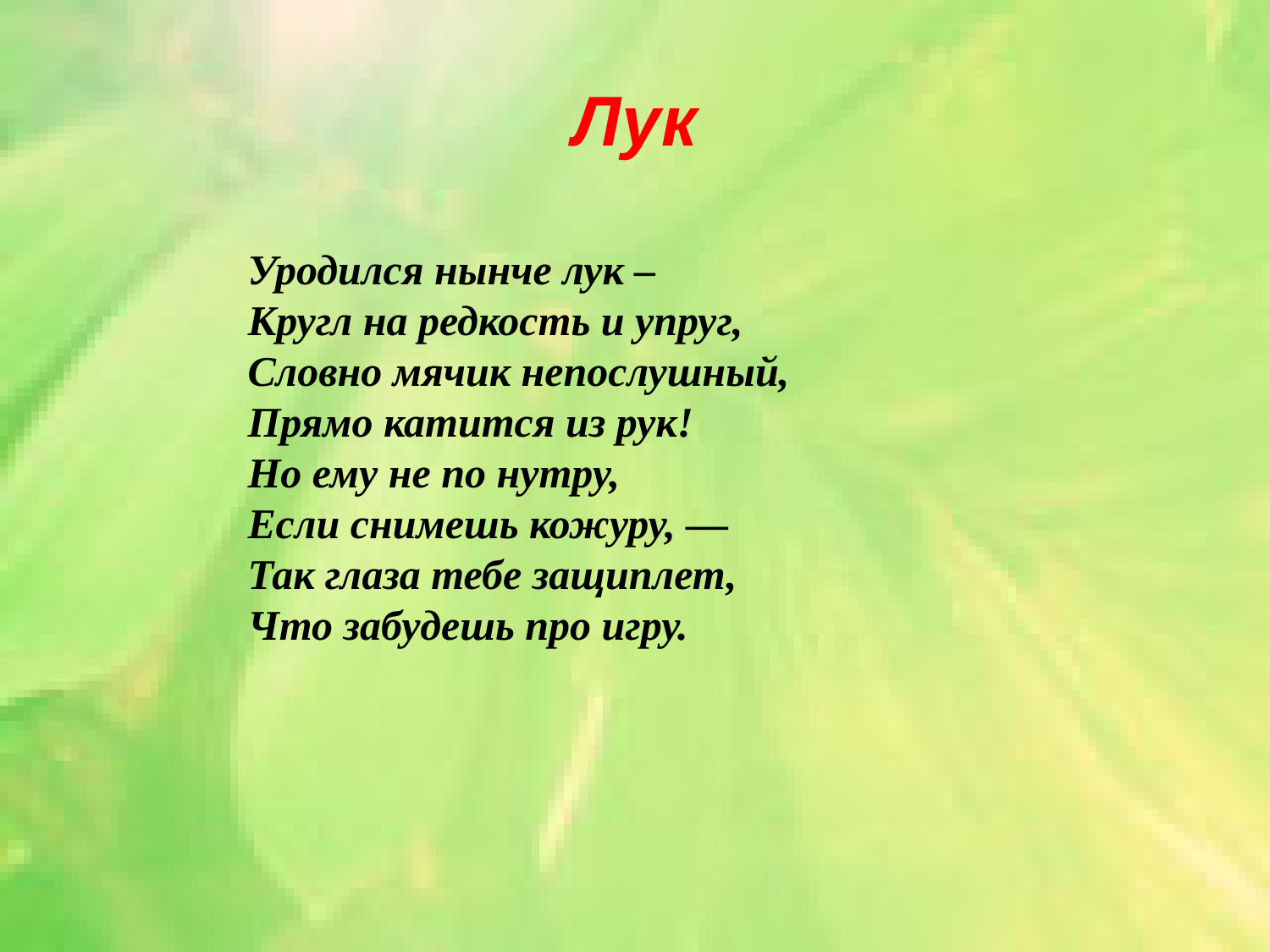

# Лук
Уродился нынче лук –
Кругл на редкость и упруг,
Словно мячик непослушный,
Прямо катится из рук!
Но ему не по нутру,
Если снимешь кожуру, —
Так глаза тебе защиплет,
Что забудешь про игру.